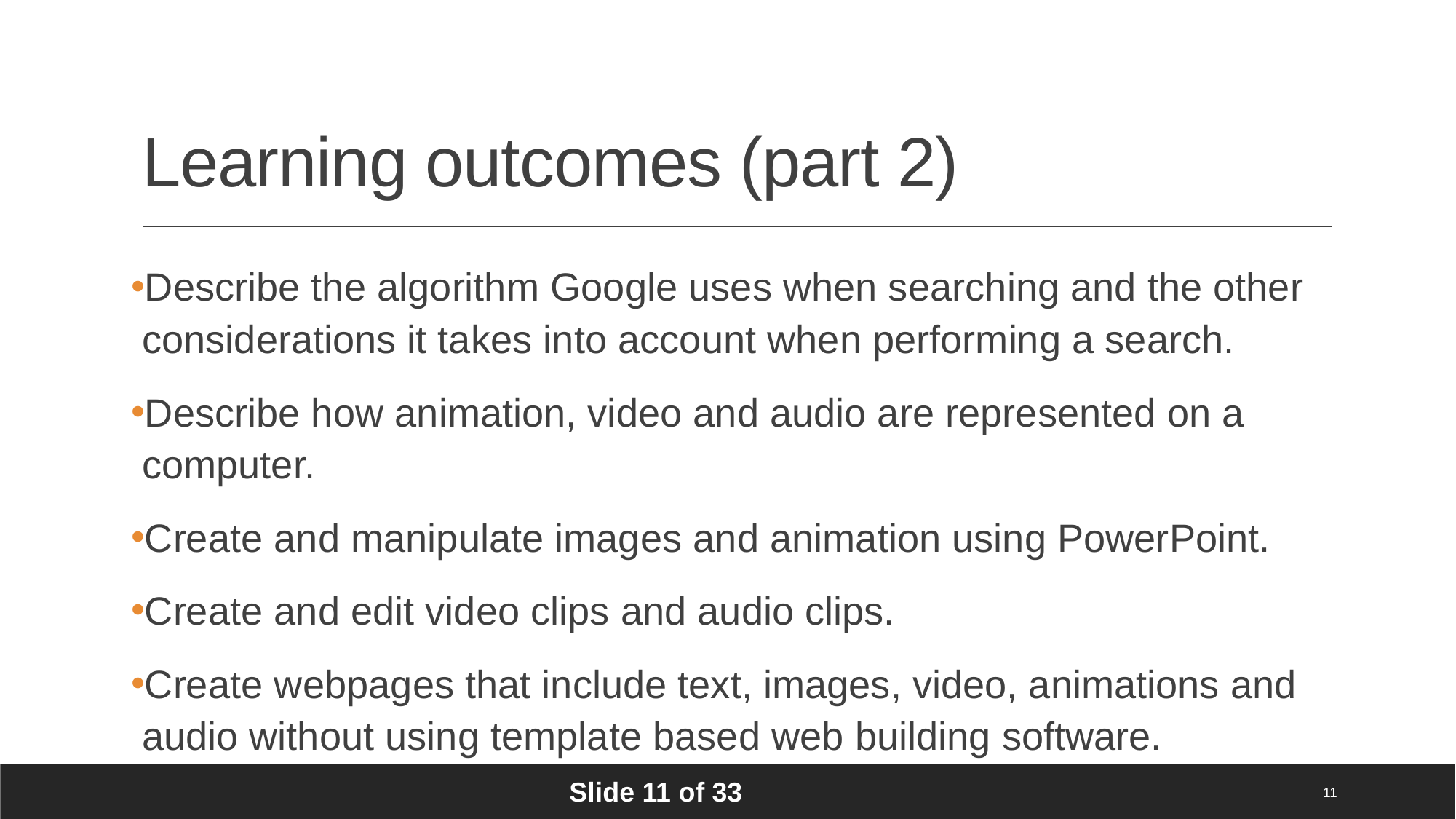

# Learning outcomes (part 2)
Describe the algorithm Google uses when searching and the other considerations it takes into account when performing a search.
Describe how animation, video and audio are represented on a computer.
Create and manipulate images and animation using PowerPoint.
Create and edit video clips and audio clips.
Create webpages that include text, images, video, animations and audio without using template based web building software.
11